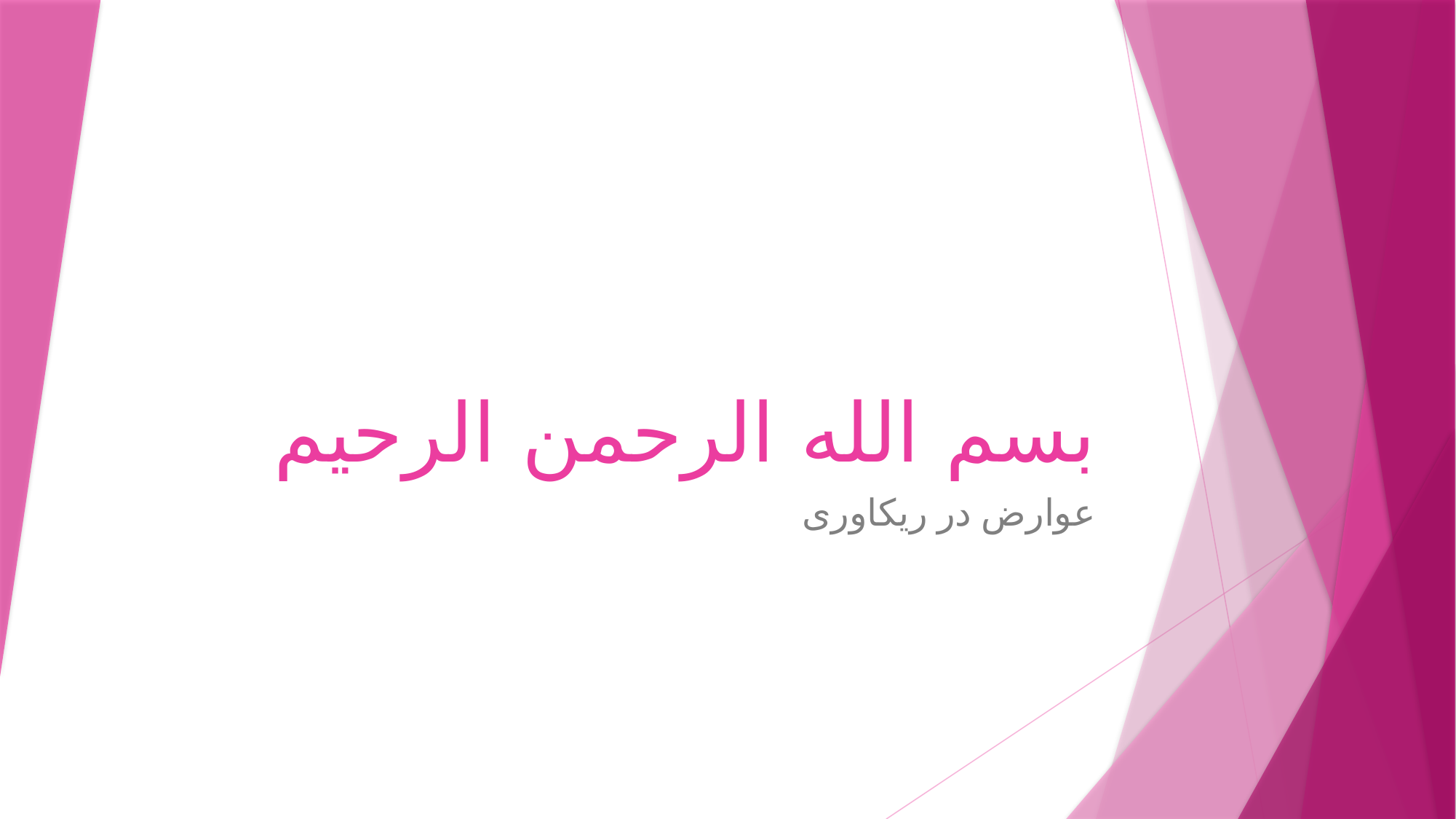

# بسم الله الرحمن الرحیم
عوارض در ریکاوری